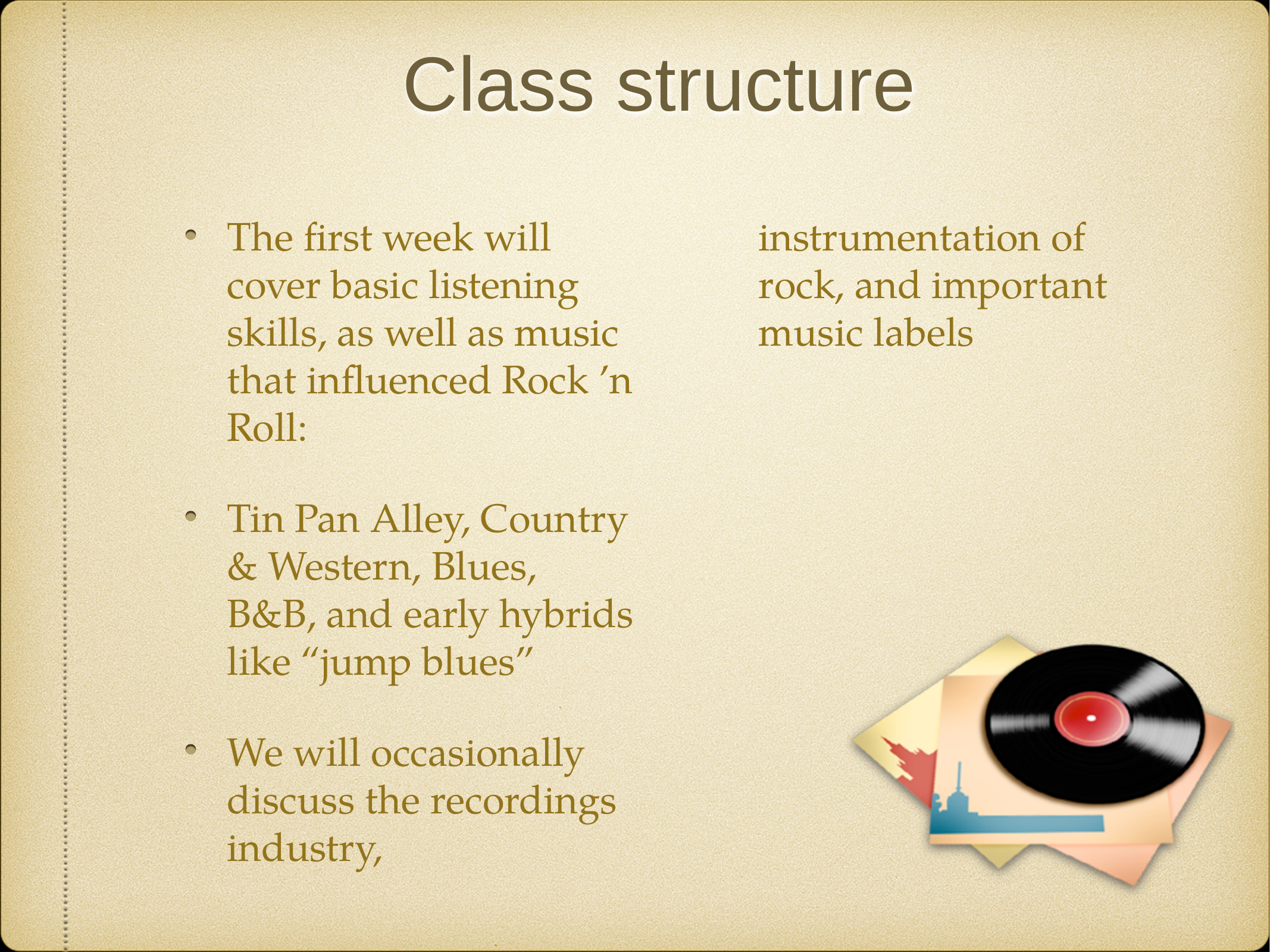

# Class structure
The first week will cover basic listening skills, as well as music that influenced Rock ’n Roll:
Tin Pan Alley, Country & Western, Blues, B&B, and early hybrids like “jump blues”
We will occasionally discuss the recordings industry, instrumentation of rock, and important music labels